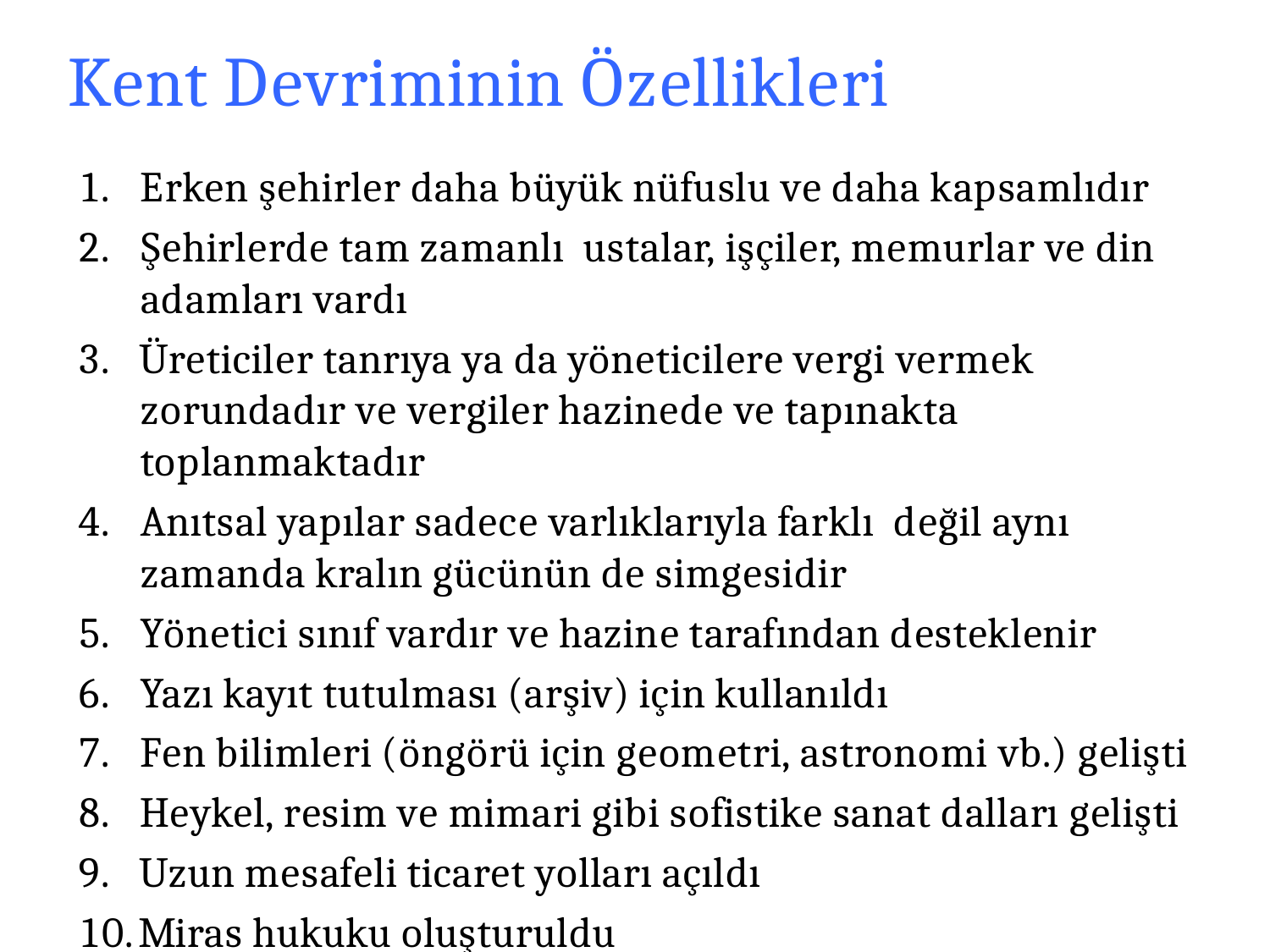

# Kent Devriminin Özellikleri
Erken şehirler daha büyük nüfuslu ve daha kapsamlıdır
Şehirlerde tam zamanlı  ustalar, işçiler, memurlar ve din adamları vardı
Üreticiler tanrıya ya da yöneticilere vergi vermek zorundadır ve vergiler hazinede ve tapınakta toplanmaktadır
Anıtsal yapılar sadece varlıklarıyla farklı  değil aynı zamanda kralın gücünün de simgesidir
Yönetici sınıf vardır ve hazine tarafından desteklenir
Yazı kayıt tutulması (arşiv) için kullanıldı
Fen bilimleri (öngörü için geometri, astronomi vb.) gelişti
Heykel, resim ve mimari gibi sofistike sanat dalları gelişti
Uzun mesafeli ticaret yolları açıldı
Miras hukuku oluşturuldu